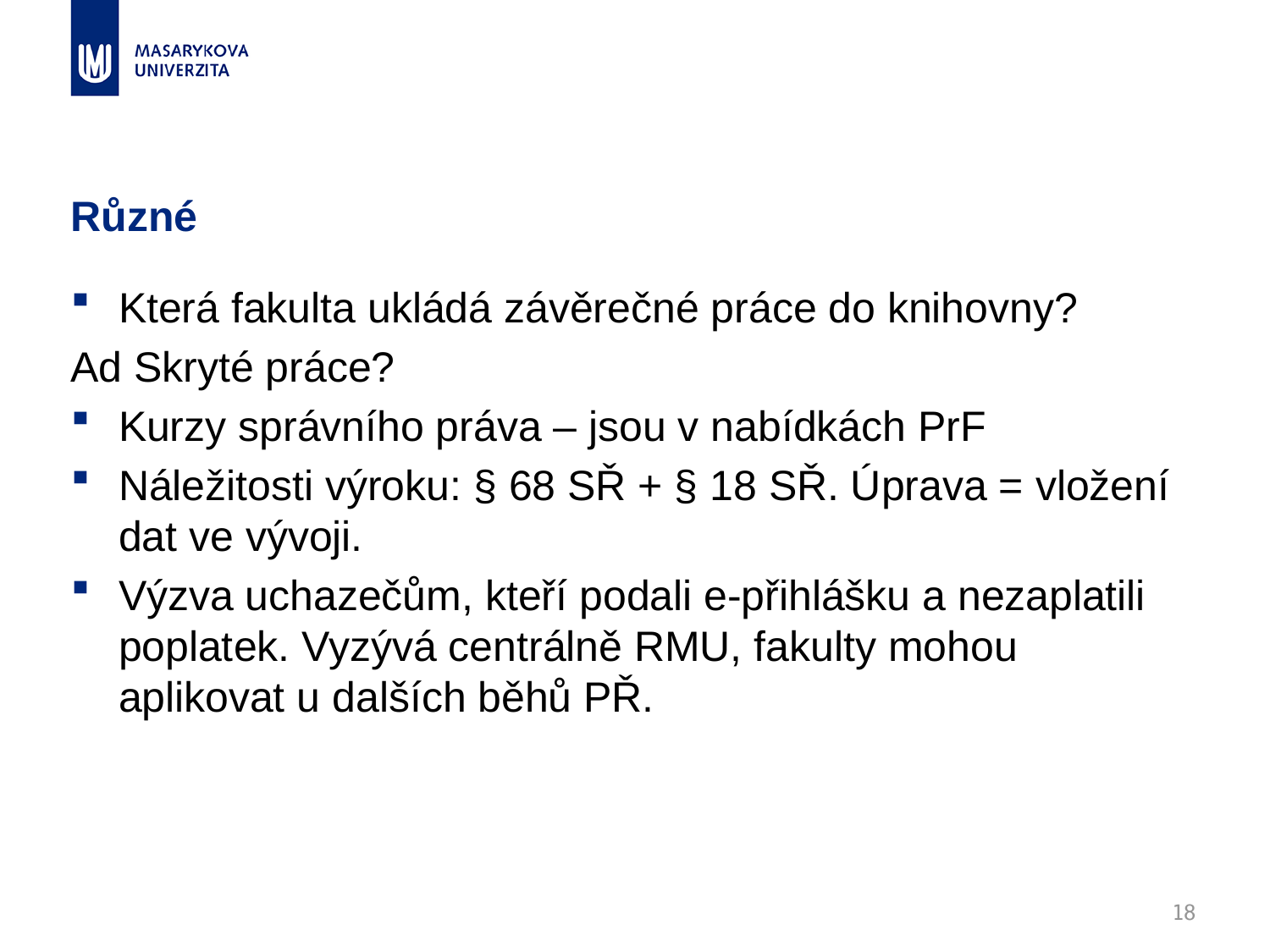

# Různé
Která fakulta ukládá závěrečné práce do knihovny?
Ad Skryté práce?
Kurzy správního práva – jsou v nabídkách PrF
Náležitosti výroku: § 68 SŘ + § 18 SŘ. Úprava = vložení dat ve vývoji.
Výzva uchazečům, kteří podali e-přihlášku a nezaplatili poplatek. Vyzývá centrálně RMU, fakulty mohou aplikovat u dalších běhů PŘ.

18